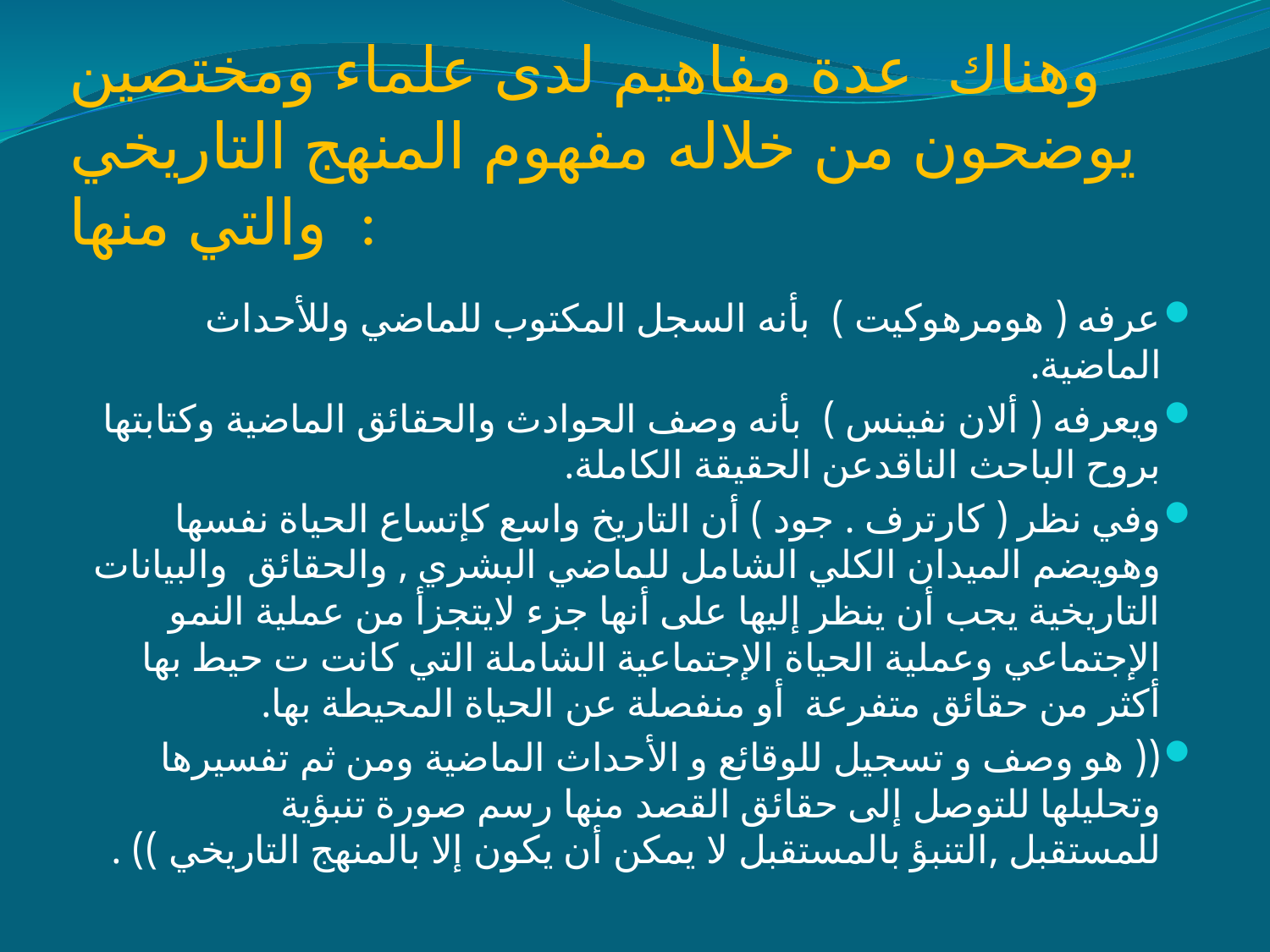

# وهناك  عدة مفاهيم لدى علماء ومختصين يوضحون من خلاله مفهوم المنهج التاريخي والتي منها  :
عرفه ( هومرهوكيت )  بأنه السجل المكتوب للماضي وللأحداث الماضية.
ويعرفه ( ألان نفينس )  بأنه وصف الحوادث والحقائق الماضية وكتابتها بروح الباحث الناقدعن الحقيقة الكاملة.
وفي نظر ( كارترف . جود ) أن التاريخ واسع كإتساع الحياة نفسها وهويضم الميدان الكلي الشامل للماضي البشري , والحقائق  والبيانات  التاريخية يجب أن ينظر إليها على أنها جزء لايتجزأ من عملية النمو الإجتماعي وعملية الحياة الإجتماعية الشاملة التي كانت ت حيط بها أكثر من حقائق متفرعة  أو منفصلة عن الحياة المحيطة بها.
(( هو وصف و تسجيل للوقائع و الأحداث الماضية ومن ثم تفسيرها وتحليلها للتوصل إلى حقائق القصد منها رسم صورة تنبؤية للمستقبل ,التنبؤ بالمستقبل لا يمكن أن يكون إلا بالمنهج التاريخي )) .